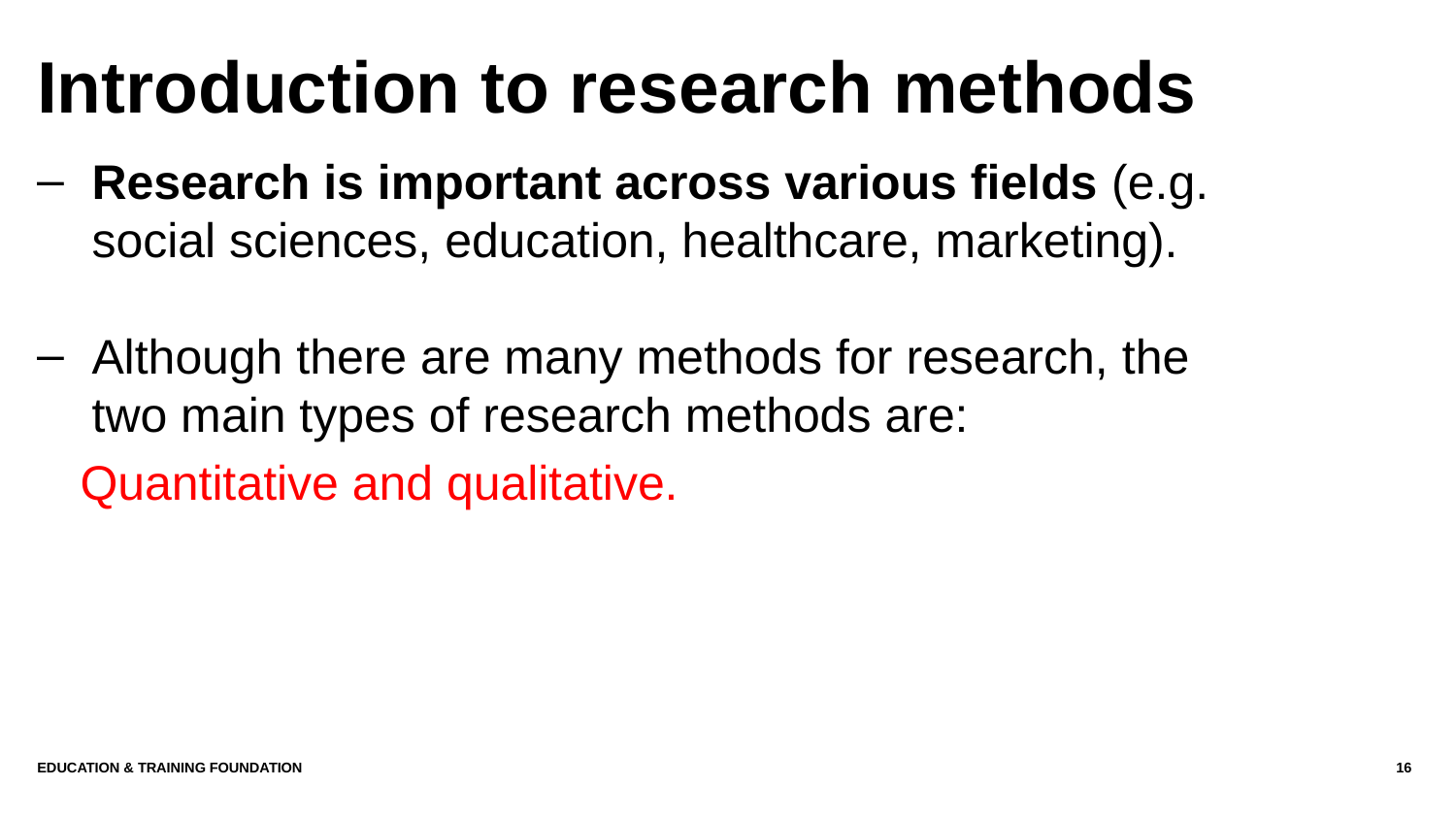

# Introduction to research methods
Research is important across various fields (e.g. social sciences, education, healthcare, marketing).

Although there are many methods for research, the two main types of research methods are:
Quantitative and qualitative.

Education & Training Foundation
16